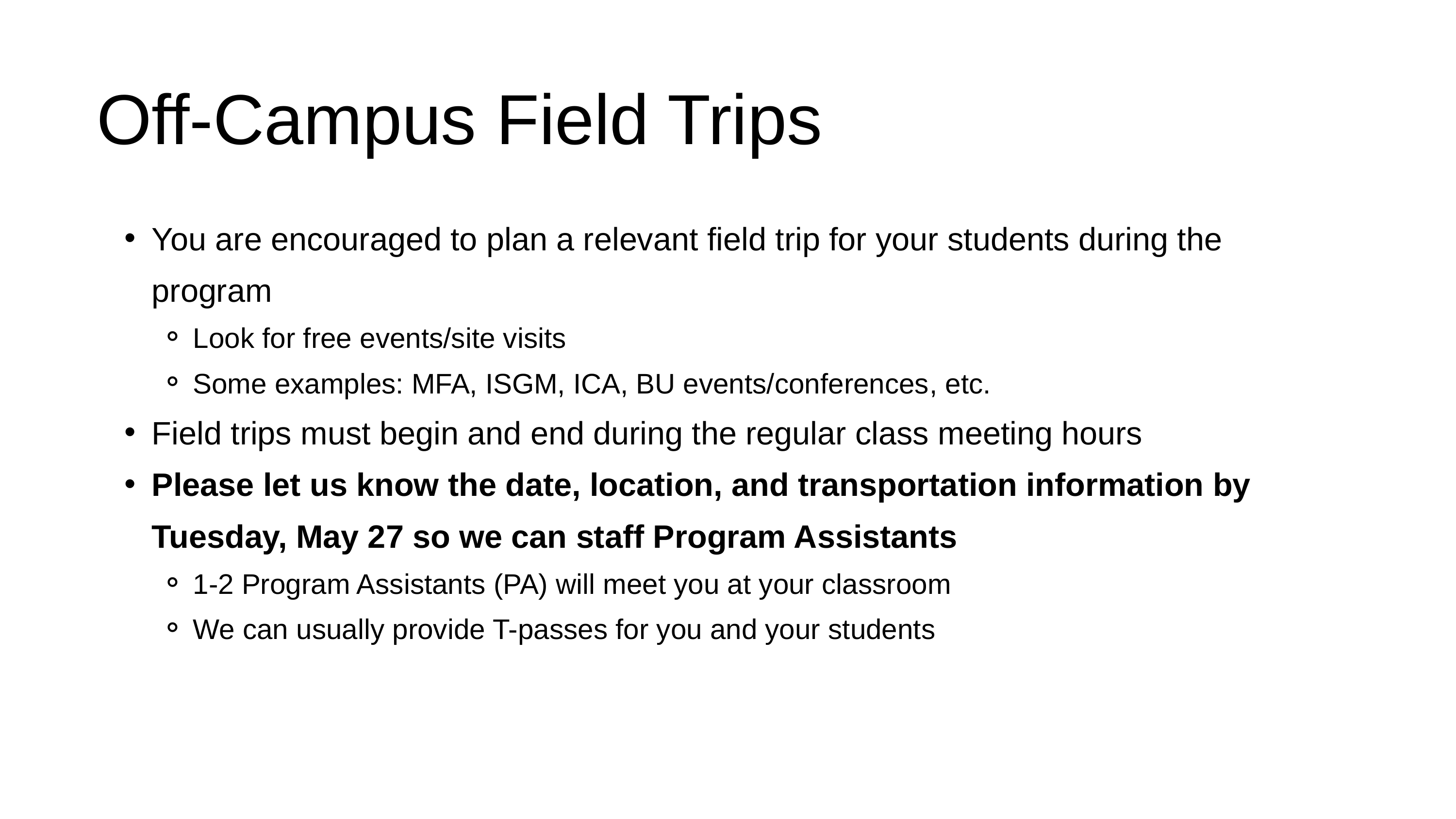

Off-Campus Field Trips​
You are encouraged to plan a relevant field trip for your students during the program​
Look for free events/site visits​
Some examples: MFA, ISGM, ICA, BU events/conferences​, etc.
Field trips must begin and end during the regular class meeting hours​
Please let us know the date, location, and transportation information by Tuesday, May 27 so we can staff Program Assistants
1-2 Program Assistants (PA) will meet you at your classroom
We can usually provide T-passes for you and your students​